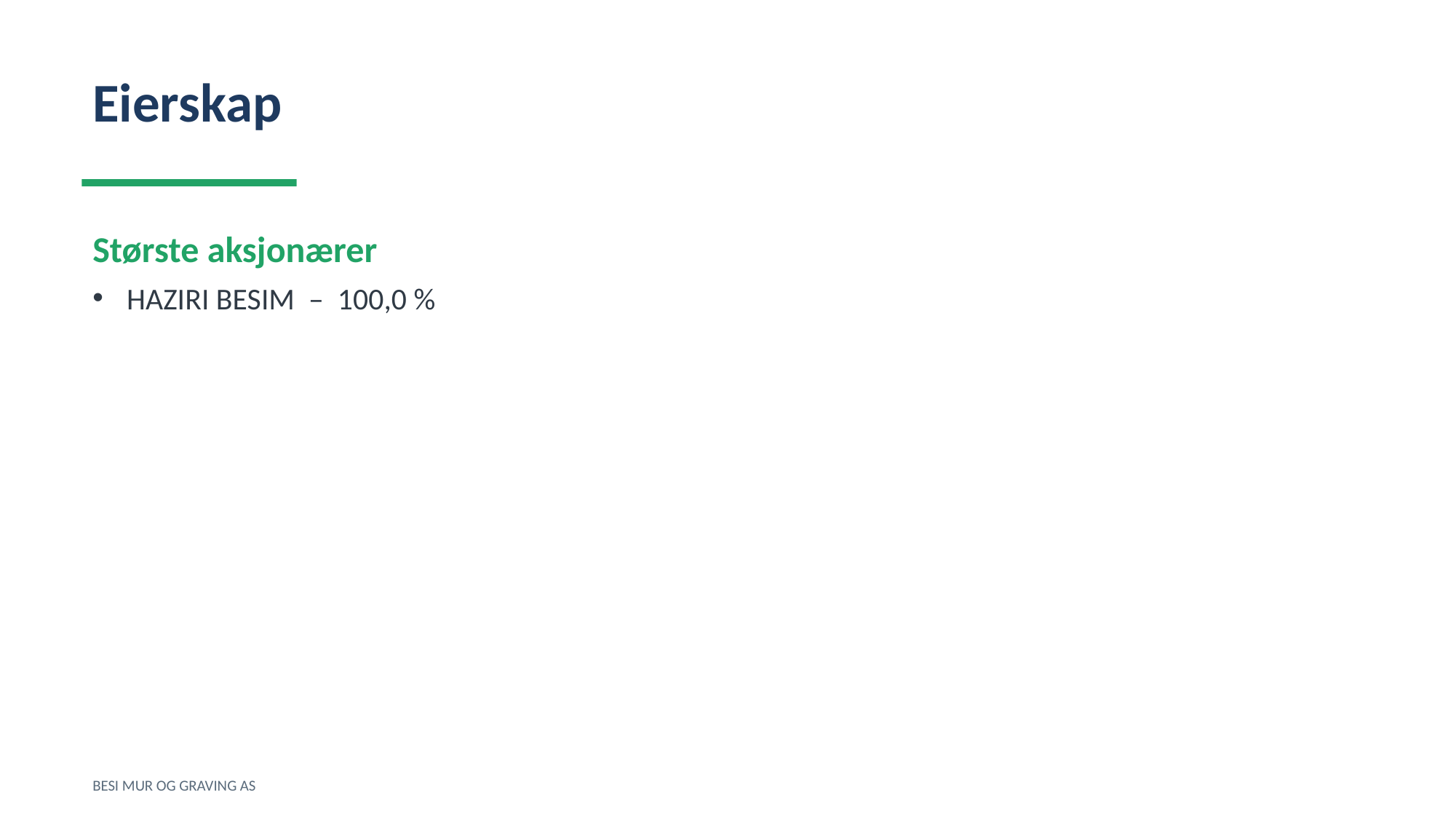

Eierskap

Største aksjonærer
HAZIRI BESIM  –  100,0 %
BESI MUR OG GRAVING AS